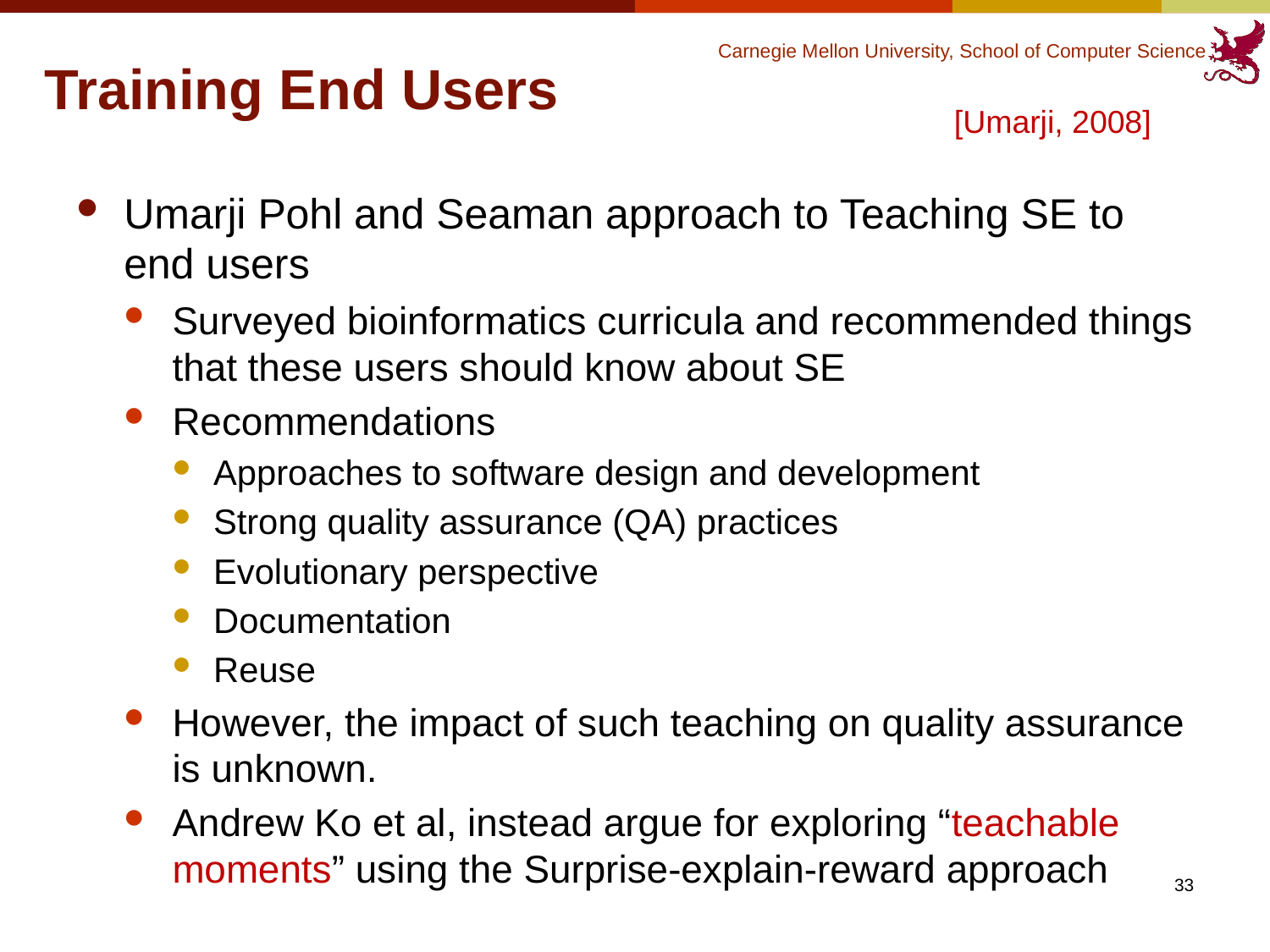

# Training End Users
 [Umarji, 2008]
Umarji Pohl and Seaman approach to Teaching SE to end users
Surveyed bioinformatics curricula and recommended things that these users should know about SE
Recommendations
Approaches to software design and development
Strong quality assurance (QA) practices
Evolutionary perspective
Documentation
Reuse
However, the impact of such teaching on quality assurance is unknown.
Andrew Ko et al, instead argue for exploring “teachable moments” using the Surprise-explain-reward approach
33